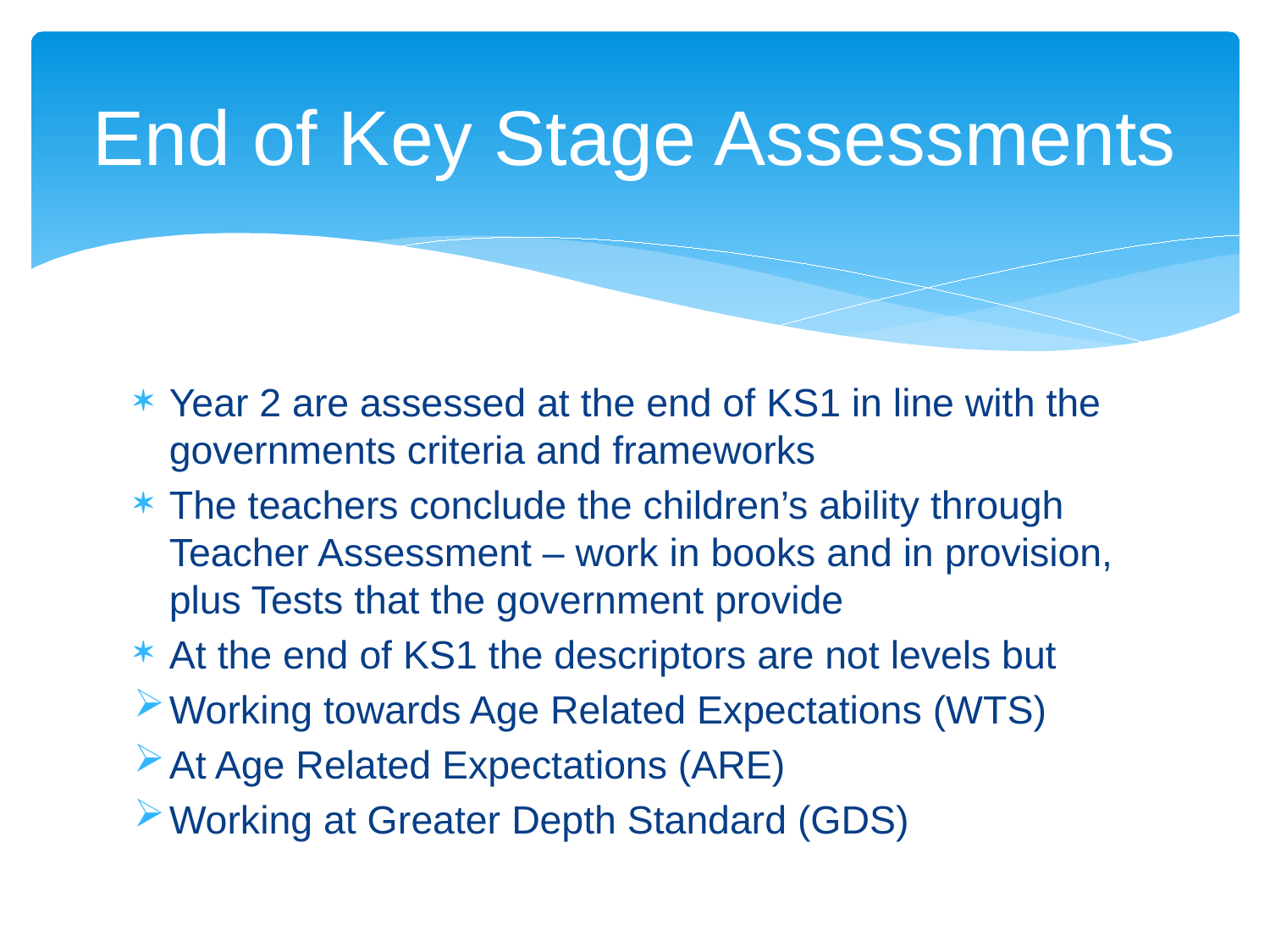

# End of Key Stage Assessments
Year 2 are assessed at the end of KS1 in line with the governments criteria and frameworks
The teachers conclude the children’s ability through Teacher Assessment – work in books and in provision, plus Tests that the government provide
At the end of KS1 the descriptors are not levels but
Working towards Age Related Expectations (WTS)
At Age Related Expectations (ARE)
Working at Greater Depth Standard (GDS)